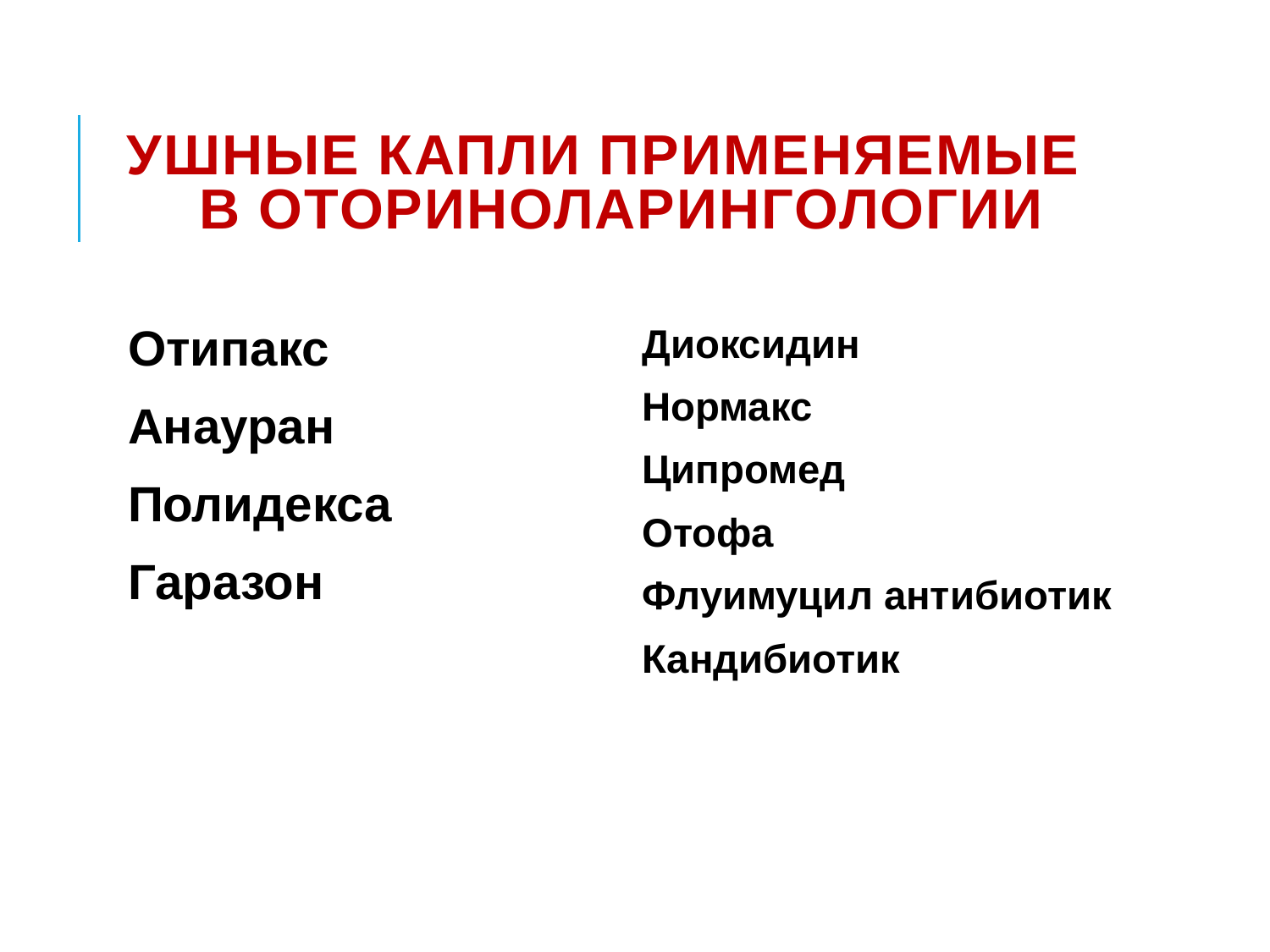

# УШНЫЕ КАПЛИ ПРИМЕНЯЕМЫЕ В ОТОРИНОЛАРИНГОЛОГИИ
Отипакс
Анауран
Полидекса
Гаразон

Диоксидин
Нормакс
Ципромед
Отофа
Флуимуцил антибиотик
Кандибиотик